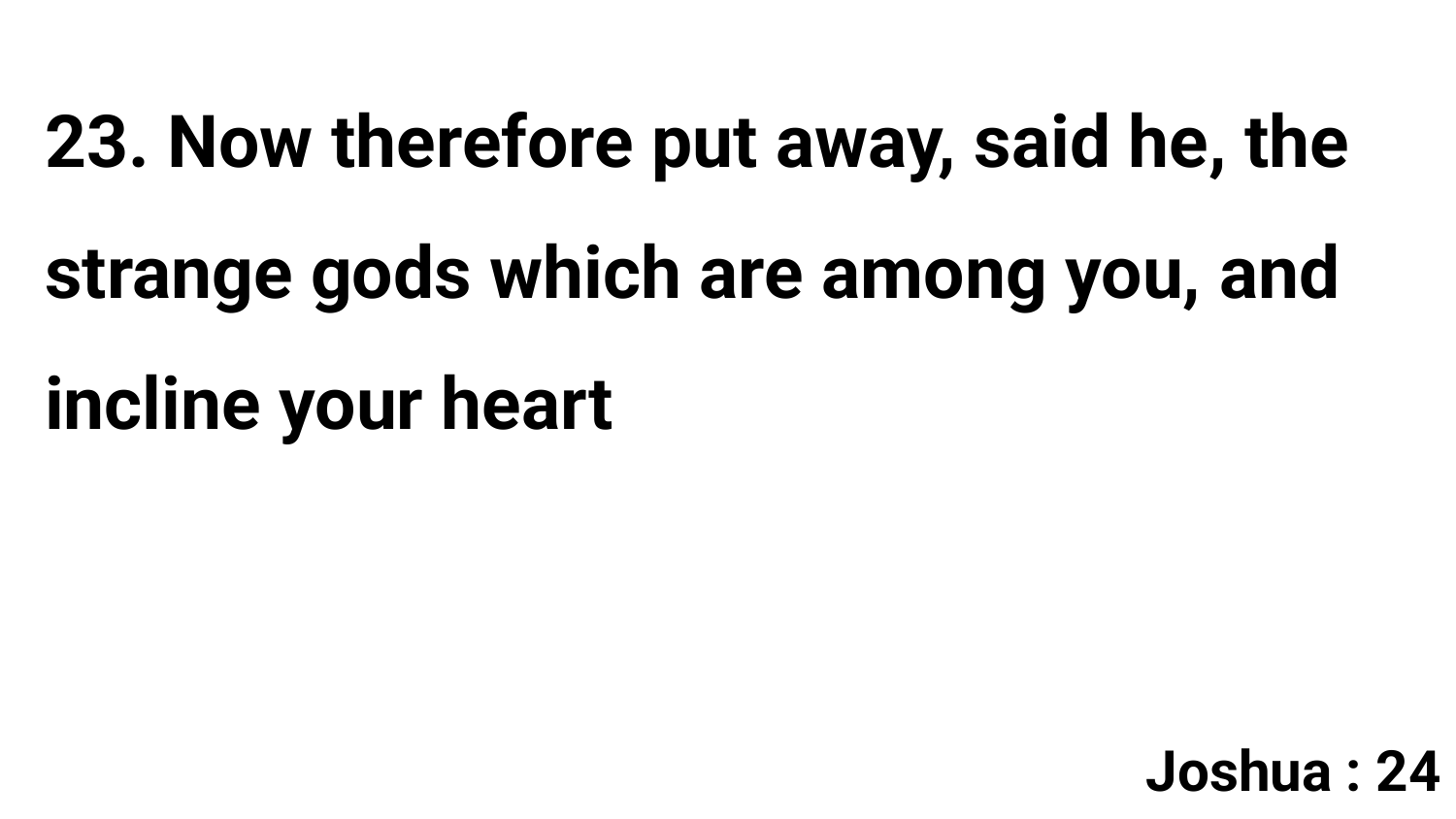

23. Now therefore put away, said he, the strange gods which are among you, and incline your heart
Joshua : 24